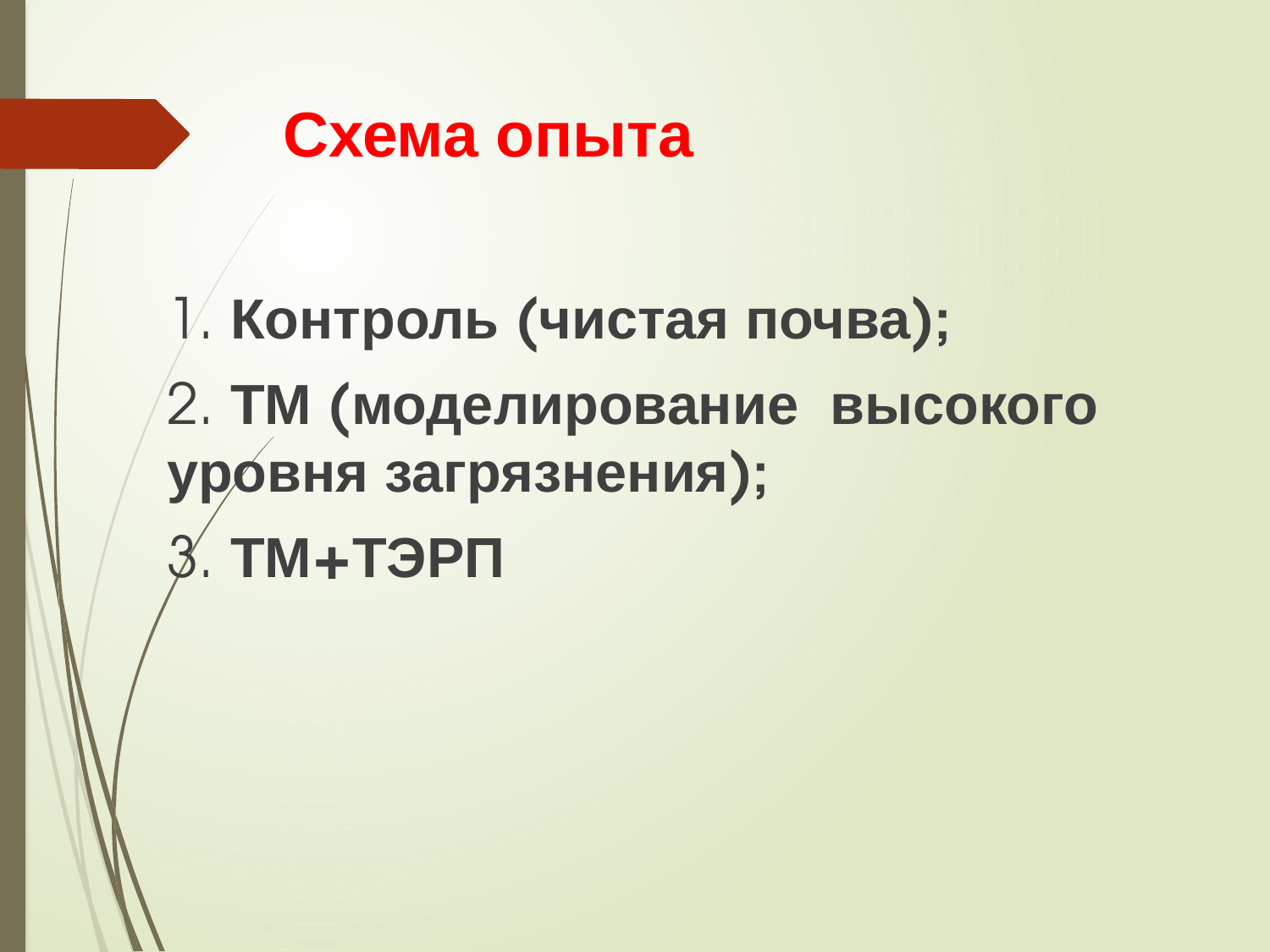

# Схема опыта
1. Контроль (чистая почва);
2. ТМ (моделирование  высокого уровня загрязнения);
3. ТМ+ТЭРП